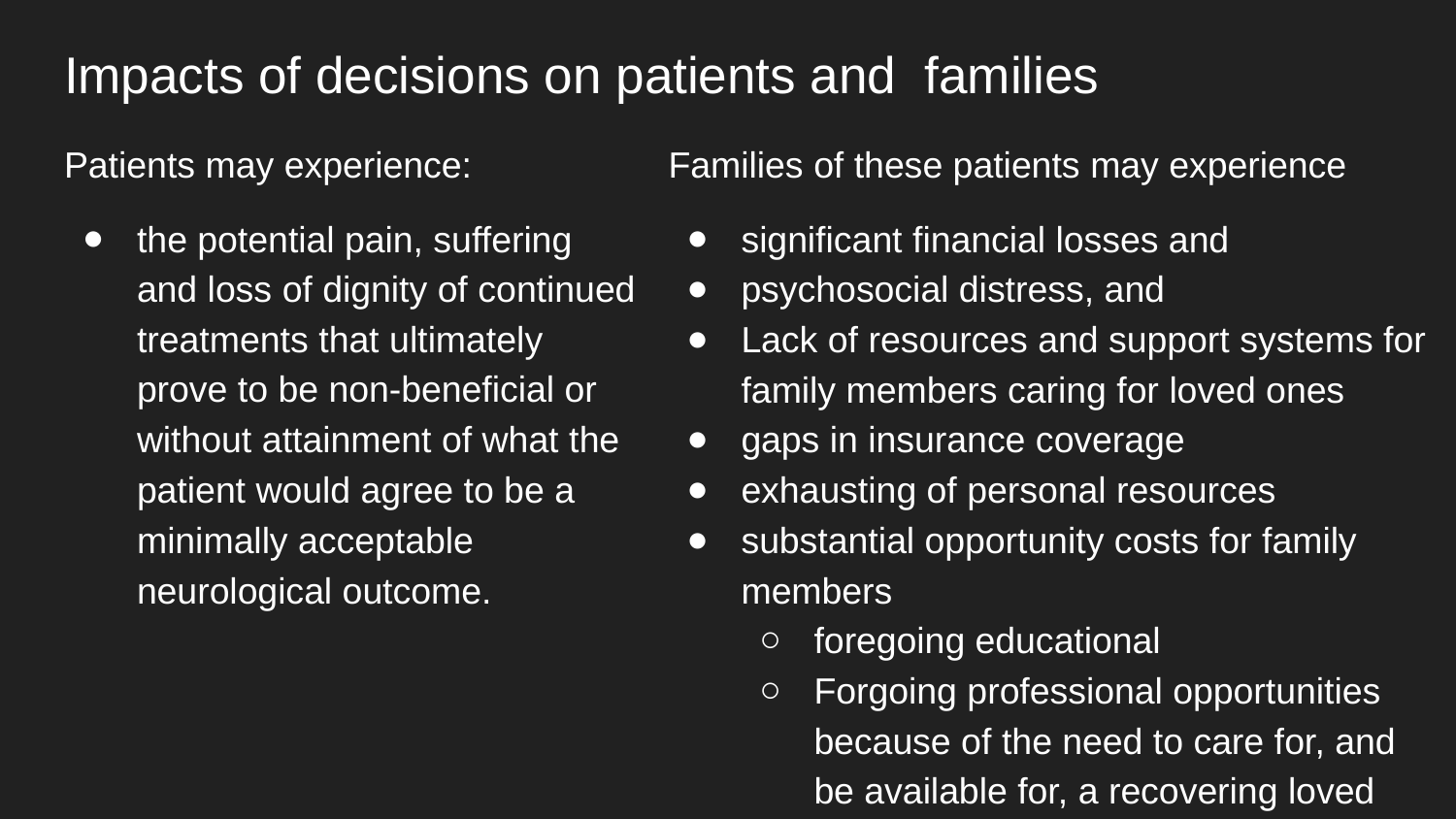

# Impacts of decisions on patients and  families
Patients may experience:
the potential pain, suffering and loss of dignity of continued treatments that ultimately prove to be non-beneficial or without attainment of what the patient would agree to be a minimally acceptable neurological outcome.

Families of these patients may experience
significant financial losses and
psychosocial distress, and
Lack of resources and support systems for family members caring for loved ones
gaps in insurance coverage
exhausting of personal resources
substantial opportunity costs for family members
foregoing educational
Forgoing professional opportunities because of the need to care for, and be available for, a recovering loved one.